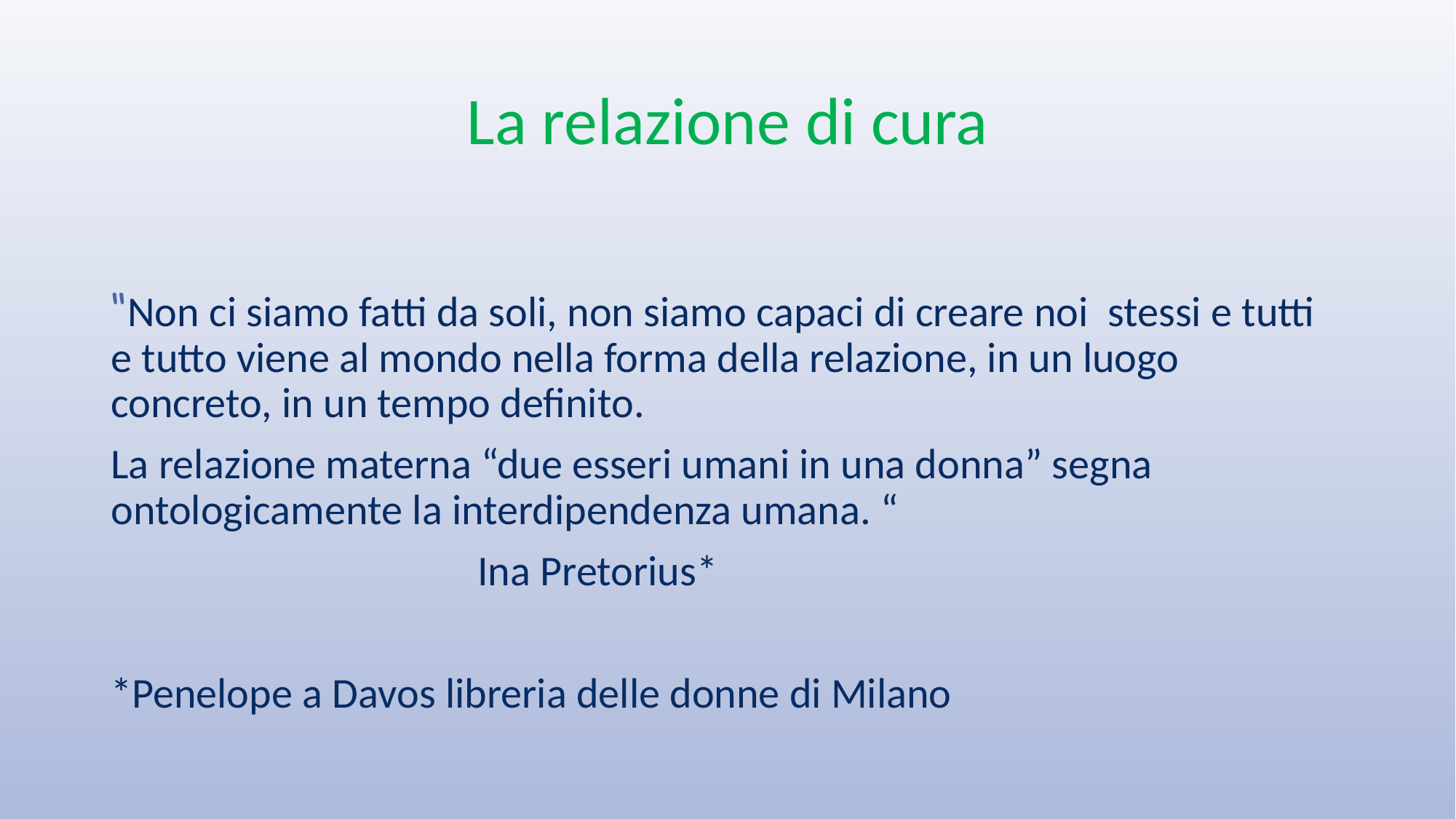

# La relazione di cura

“Non ci siamo fatti da soli, non siamo capaci di creare noi  stessi e tutti e tutto viene al mondo nella forma della relazione, in un luogo concreto, in un tempo definito.
La relazione materna “due esseri umani in una donna” segna ontologicamente la interdipendenza umana. “
                                      Ina Pretorius*

*Penelope a Davos libreria delle donne di Milano